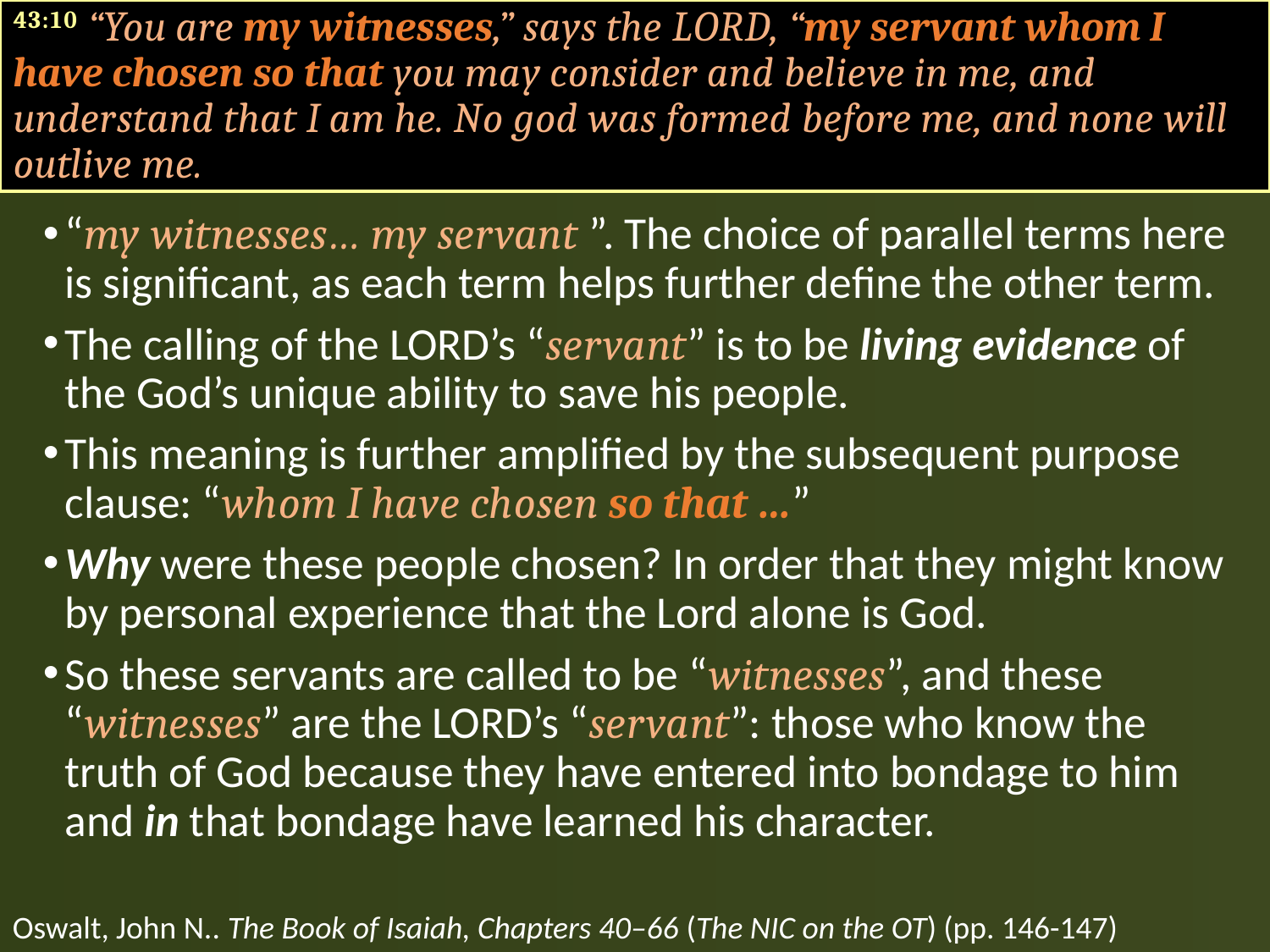

43:10 “You are my witnesses,” says the LORD, “my servant whom I have chosen so that you may consider and believe in me, and understand that I am he. No god was formed before me, and none will outlive me.
“my witnesses… my servant ”. The choice of parallel terms here is significant, as each term helps further define the other term.
The calling of the LORD’s “servant” is to be living evidence of the God’s unique ability to save his people.
This meaning is further amplified by the subsequent purpose clause: “whom I have chosen so that …”
Why were these people chosen? In order that they might know by personal experience that the Lord alone is God.
So these servants are called to be “witnesses”, and these “witnesses” are the LORD’s “servant”: those who know the truth of God because they have entered into bondage to him and in that bondage have learned his character.
Oswalt, John N.. The Book of Isaiah, Chapters 40–66 (The NIC on the OT) (pp. 146-147)